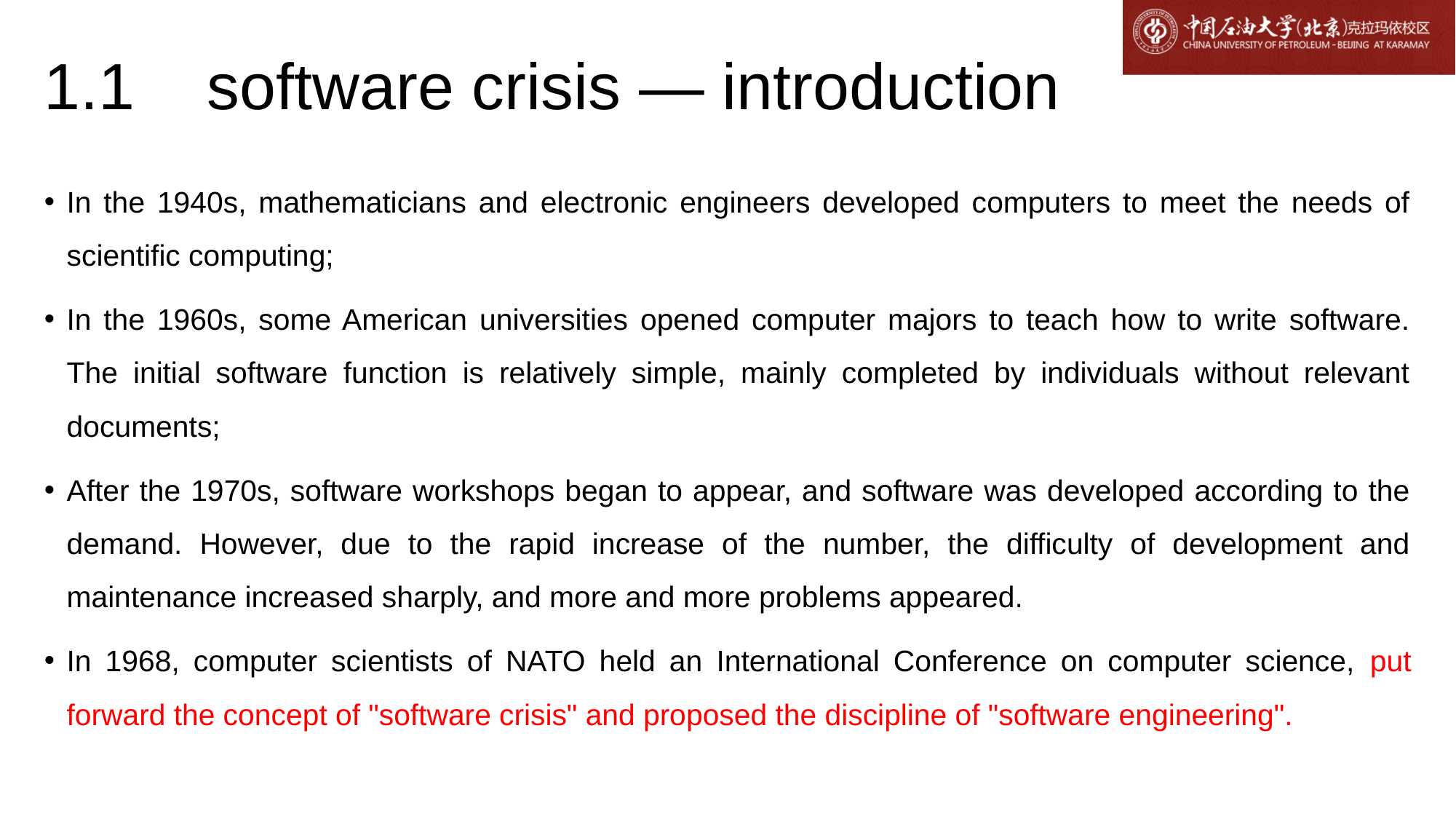

# 1.1    software crisis — introduction
In the 1940s, mathematicians and electronic engineers developed computers to meet the needs of scientific computing;
In the 1960s, some American universities opened computer majors to teach how to write software. The initial software function is relatively simple, mainly completed by individuals without relevant documents;
After the 1970s, software workshops began to appear, and software was developed according to the demand. However, due to the rapid increase of the number, the difficulty of development and maintenance increased sharply, and more and more problems appeared.
In 1968, computer scientists of NATO held an International Conference on computer science, put forward the concept of "software crisis" and proposed the discipline of "software engineering".